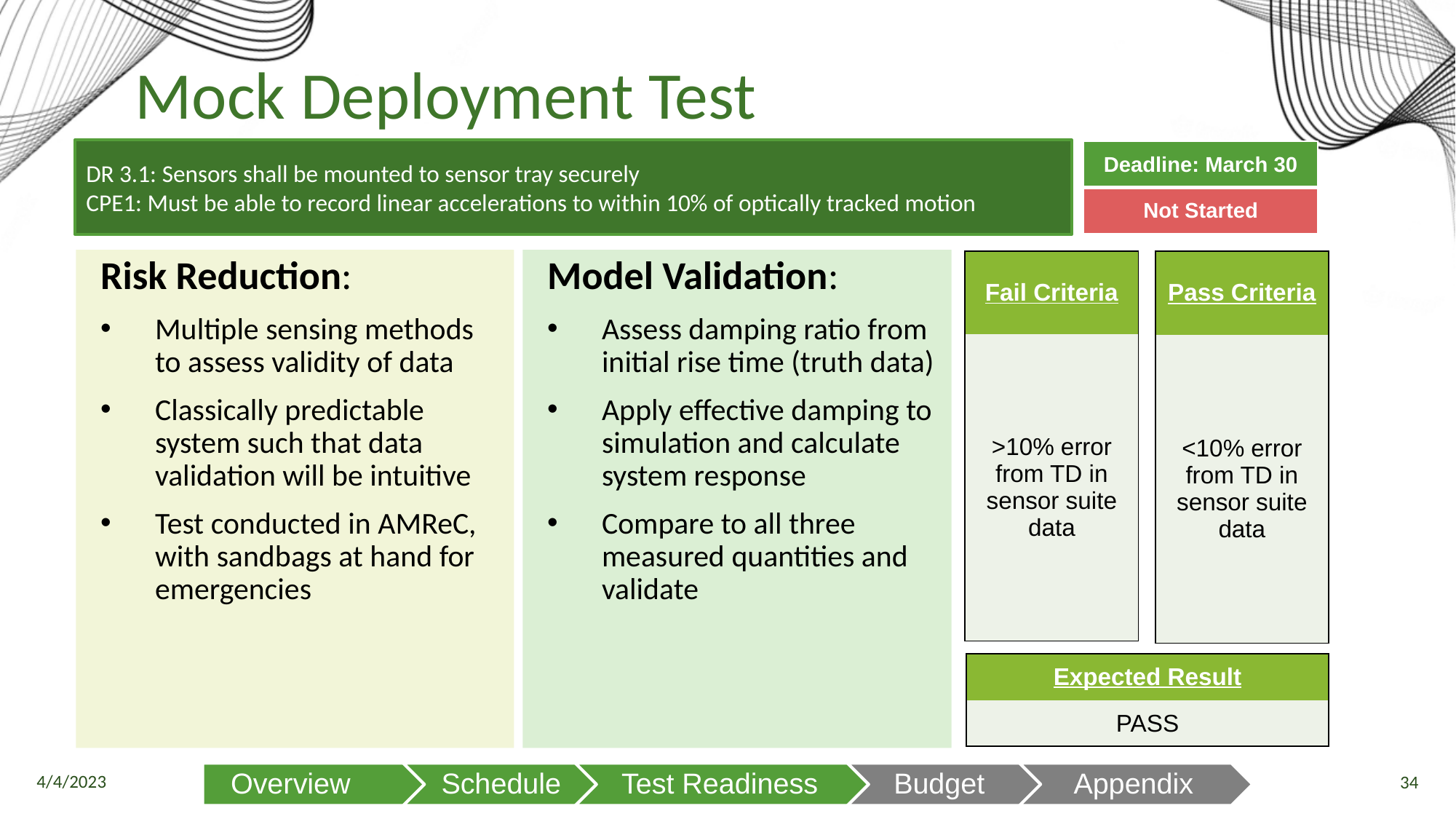

# Mock Deployment Test
DR 3.1: Sensors shall be mounted to sensor tray securely
CPE1: Must be able to record linear accelerations to within 10% of optically tracked motion
| Deadline: March 30 |
| --- |
| Not Started |
Risk Reduction:
Multiple sensing methods to assess validity of data
Classically predictable system such that data validation will be intuitive
Test conducted in AMReC, with sandbags at hand for emergencies

Model Validation:
Assess damping ratio from initial rise time (truth data)
Apply effective damping to simulation and calculate system response
Compare to all three measured quantities and validate
| Fail Criteria |
| --- |
| >10% error from TD in sensor suite data |
| Pass Criteria |
| --- |
| <10% error from TD in sensor suite data |
| Expected Result |
| --- |
| PASS |
4/4/2023
34
  Overview
 Schedule
  Test Readiness
  Budget
   Appendix